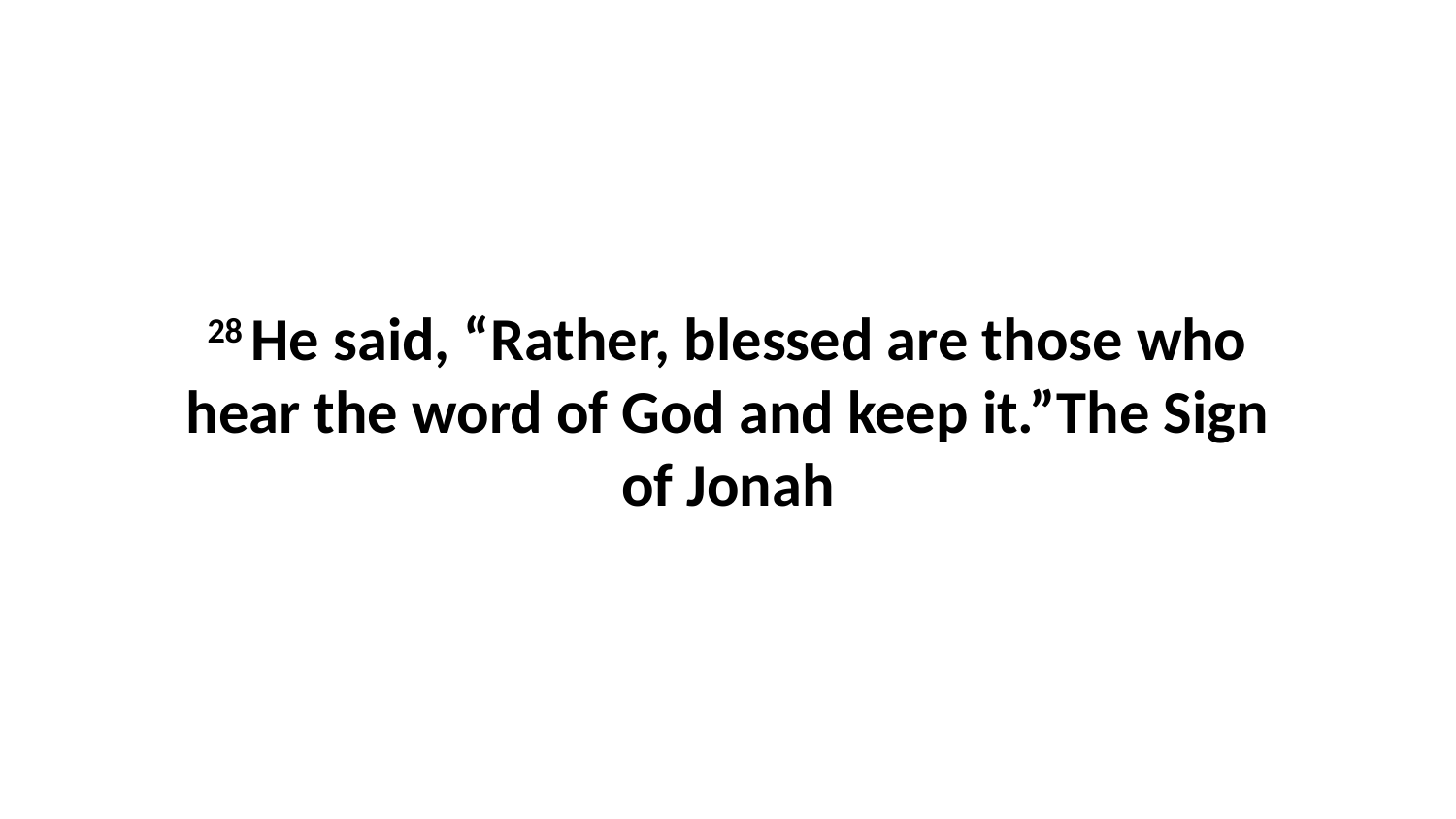

28 He said, “Rather, blessed are those who hear the word of God and keep it.”The Sign of Jonah